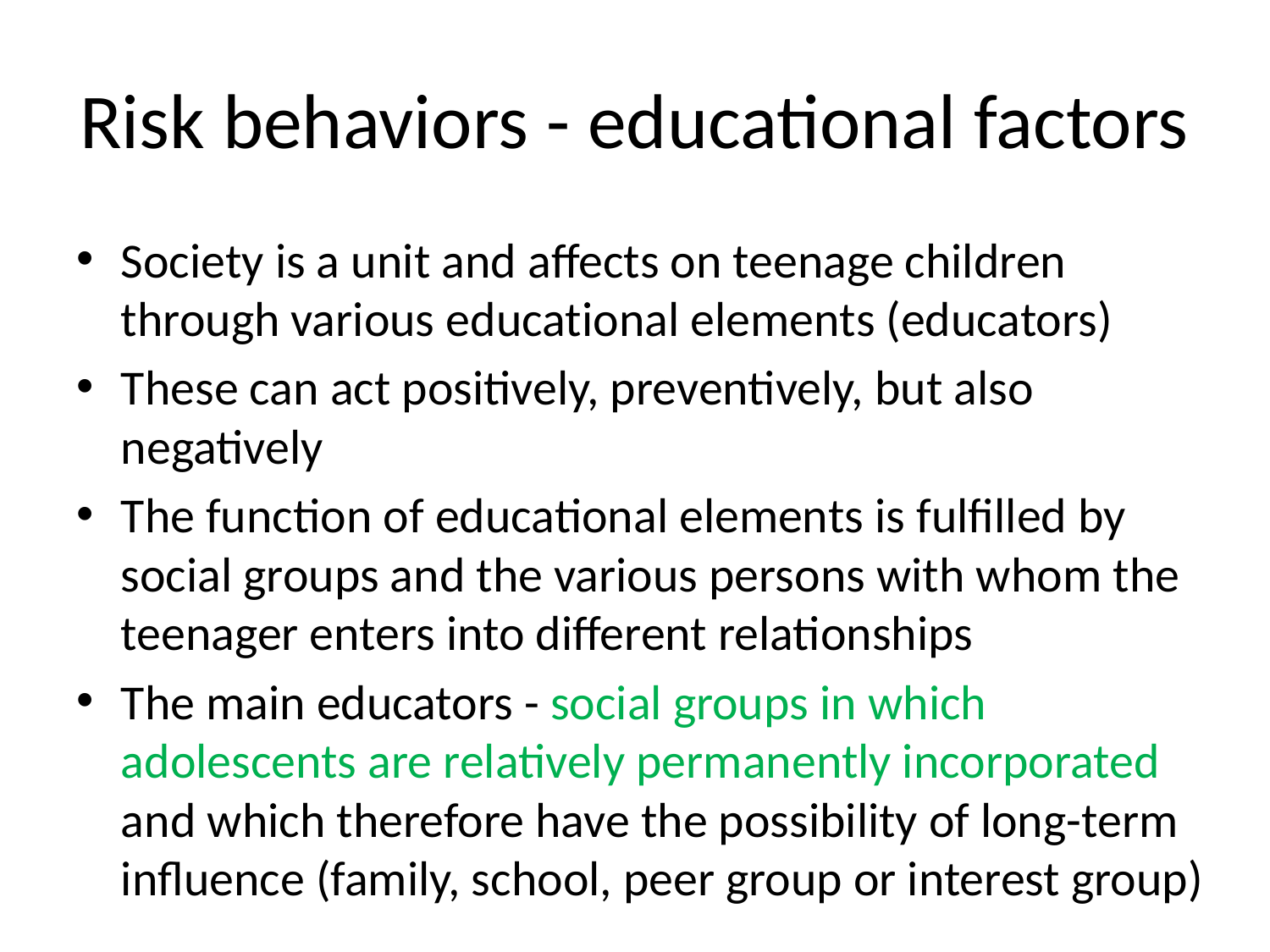

# Risk behaviors - educational factors
Society is a unit and affects on teenage children through various educational elements (educators)
These can act positively, preventively, but also negatively
The function of educational elements is fulfilled by social groups and the various persons with whom the teenager enters into different relationships
The main educators - social groups in which adolescents are relatively permanently incorporated and which therefore have the possibility of long-term influence (family, school, peer group or interest group)